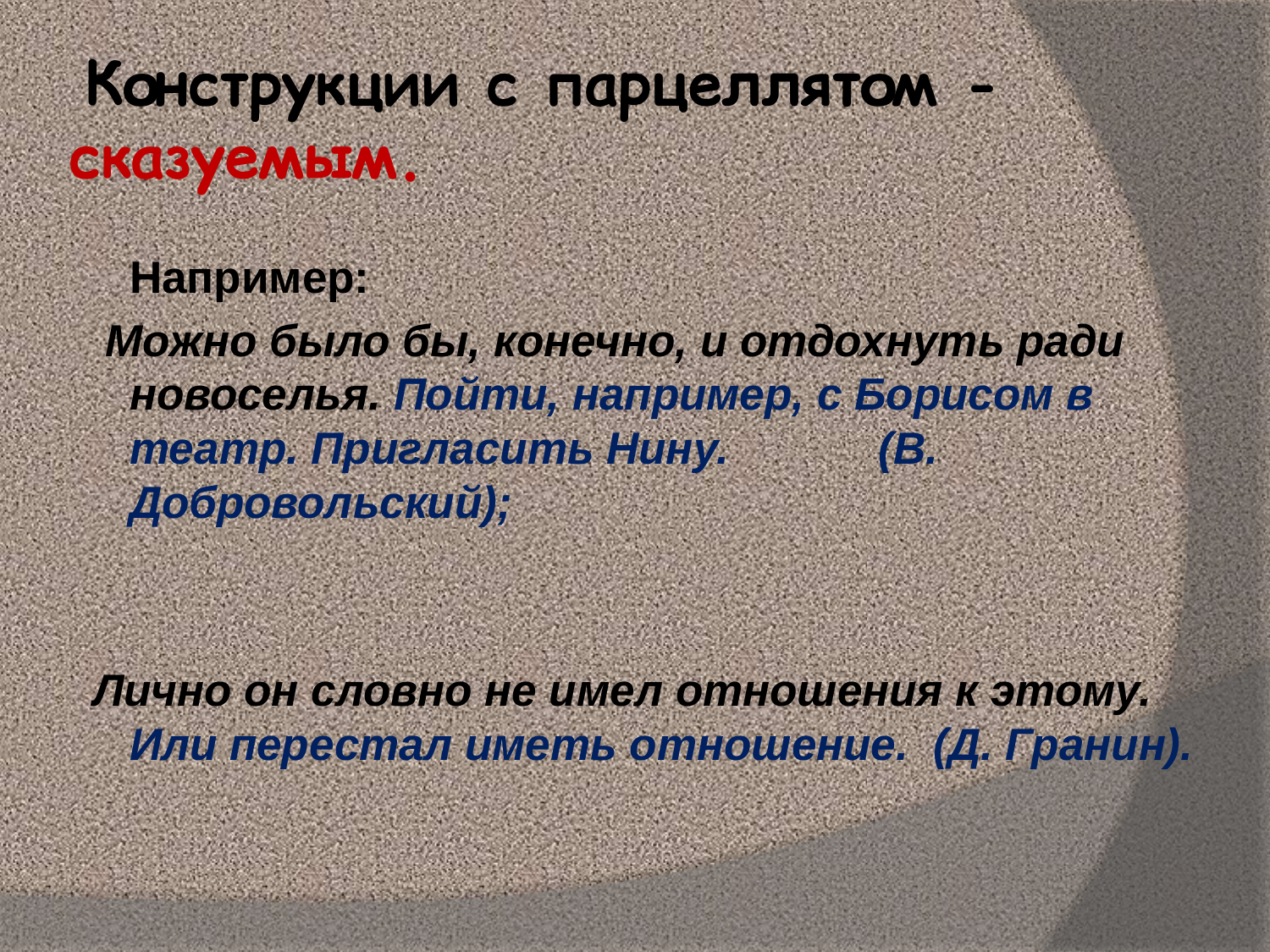

# Конструкции с парцеллятом - сказуемым.
Например:
  Можно было бы, конечно, и отдохнуть ради новоселья. Пойти, например, с Борисом в театр. Пригласить Нину.            (В. Добровольский);

 Лично он словно не имел отношения к этому. Или перестал иметь отношение.  (Д. Гранин).